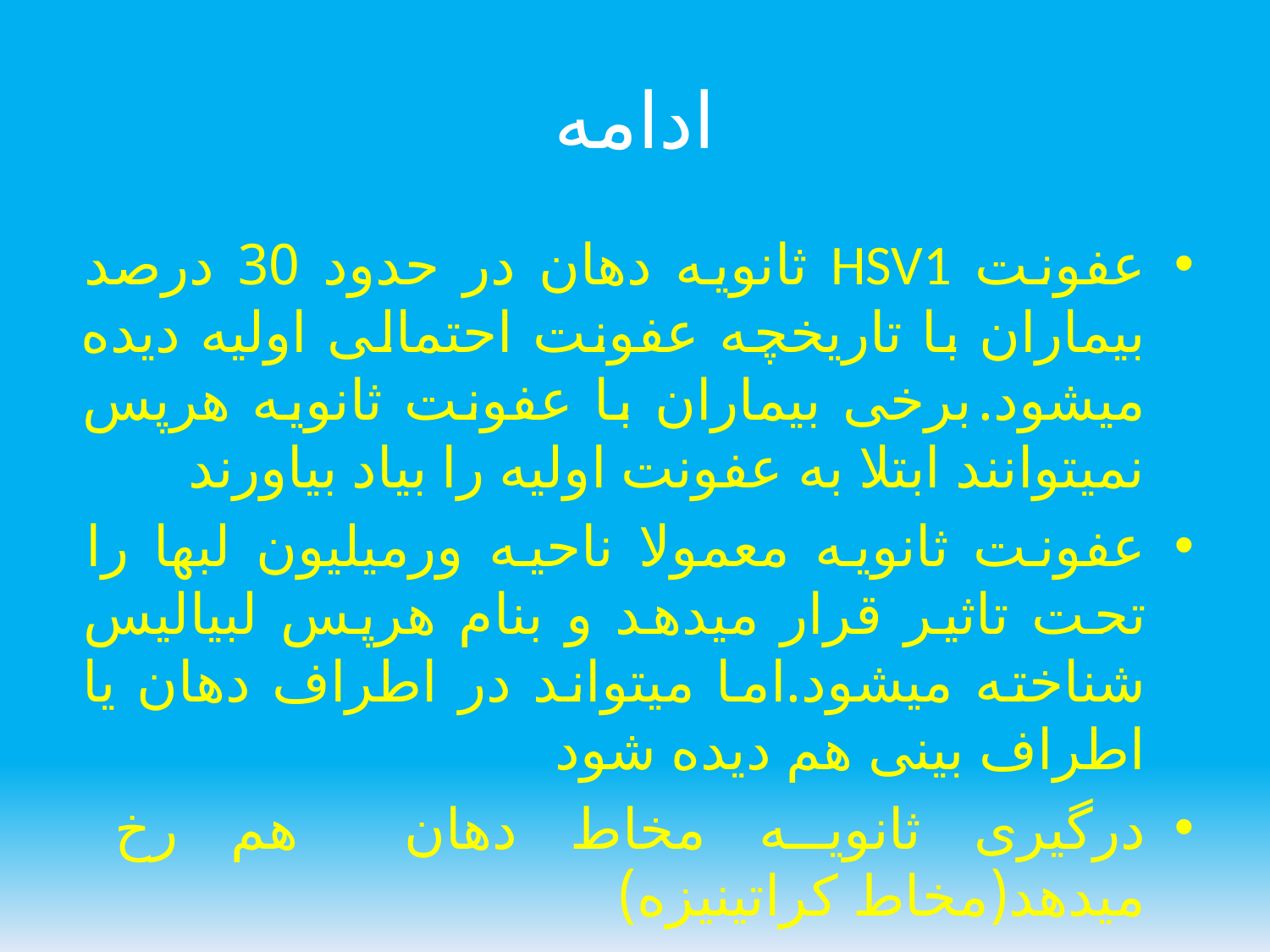

# ادامه
عفونت HSV1 ثانویه دهان در حدود 30 درصد بیماران با تاریخچه عفونت احتمالی اولیه دیده میشود.برخی بیماران با عفونت ثانویه هرپس نمیتوانند ابتلا به عفونت اولیه را بیاد بیاورند
عفونت ثانویه معمولا ناحیه ورمیلیون لبها را تحت تاثیر قرار میدهد و بنام هرپس لبیالیس شناخته میشود.اما میتواند در اطراف دهان یا اطراف بینی هم دیده شود
درگیری ثانویه مخاط دهان  هم رخ میدهد(مخاط کراتینیزه)